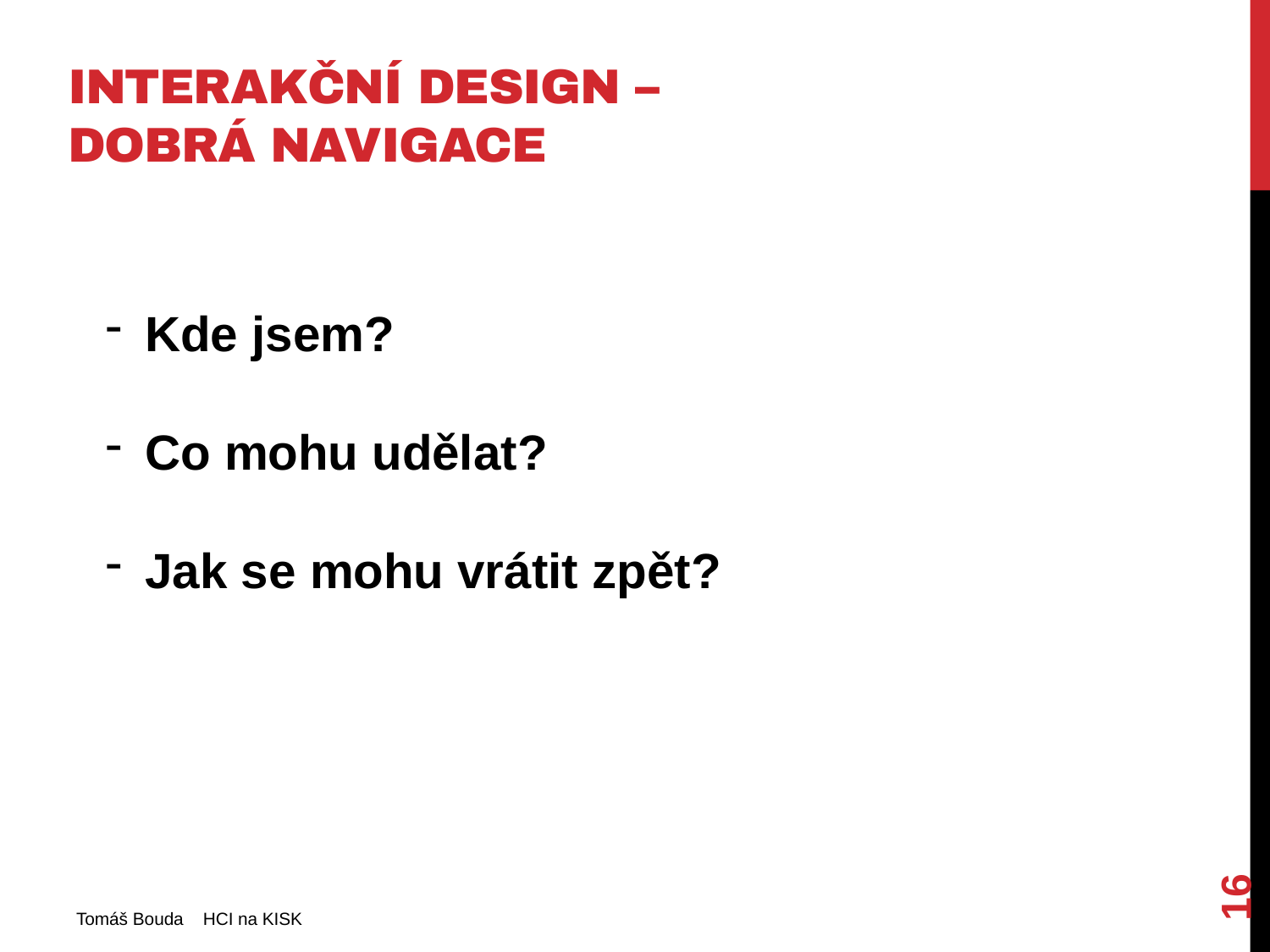

# Interakční design – dobrá navigace
Kde jsem?

Co mohu udělat?

Jak se mohu vrátit zpět?

16
Tomáš Bouda    HCI na KISK